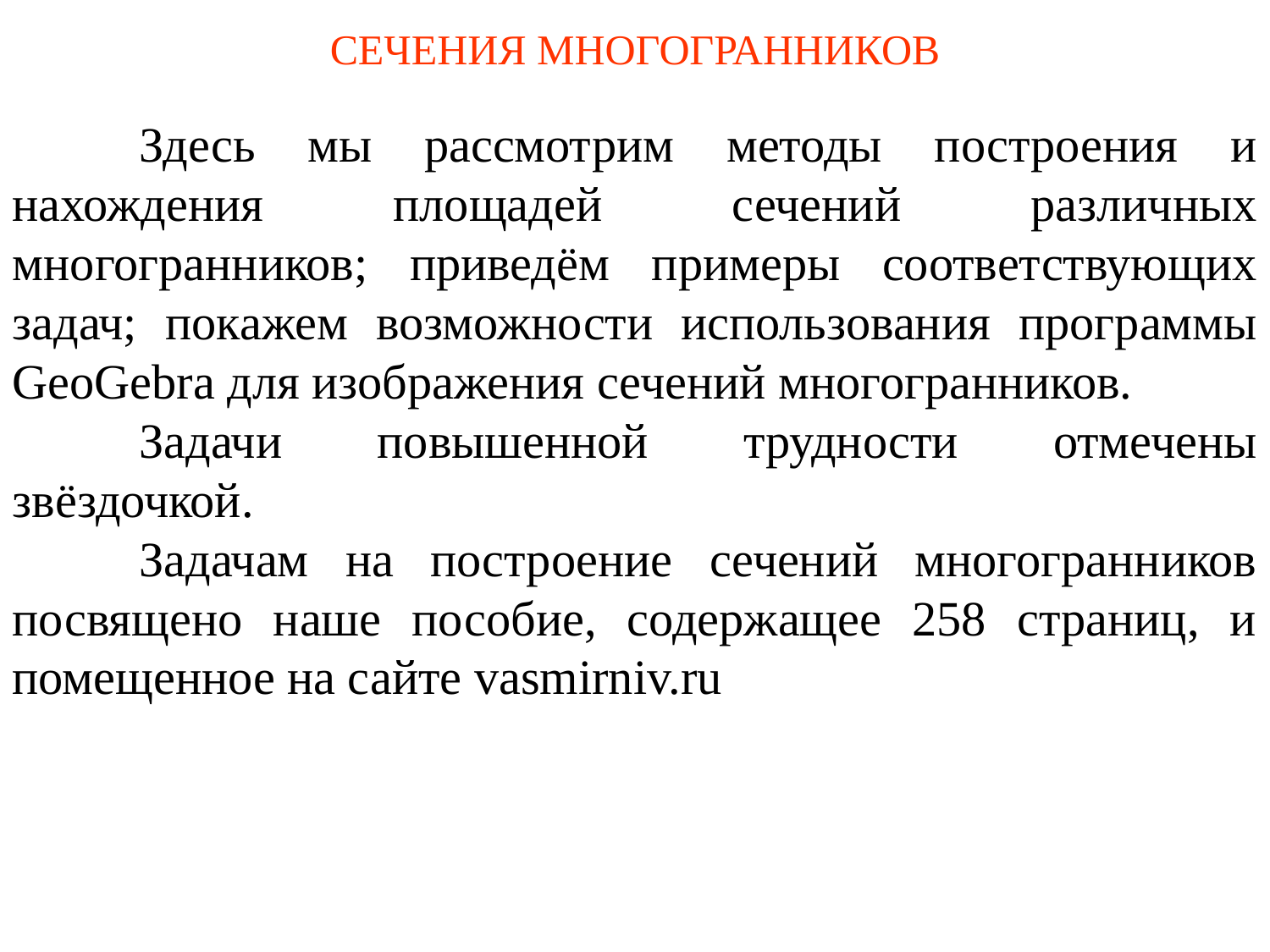

# СЕЧЕНИЯ МНОГОГРАННИКОВ
	Здесь мы рассмотрим методы построения и нахождения площадей сечений различных многогранников; приведём примеры соответствующих задач; покажем возможности использования программы GeoGebra для изображения сечений многогранников.
	Задачи повышенной трудности отмечены звёздочкой.
	Задачам на построение сечений многогранников посвящено наше пособие, содержащее 258 страниц, и помещенное на сайте vasmirniv.ru